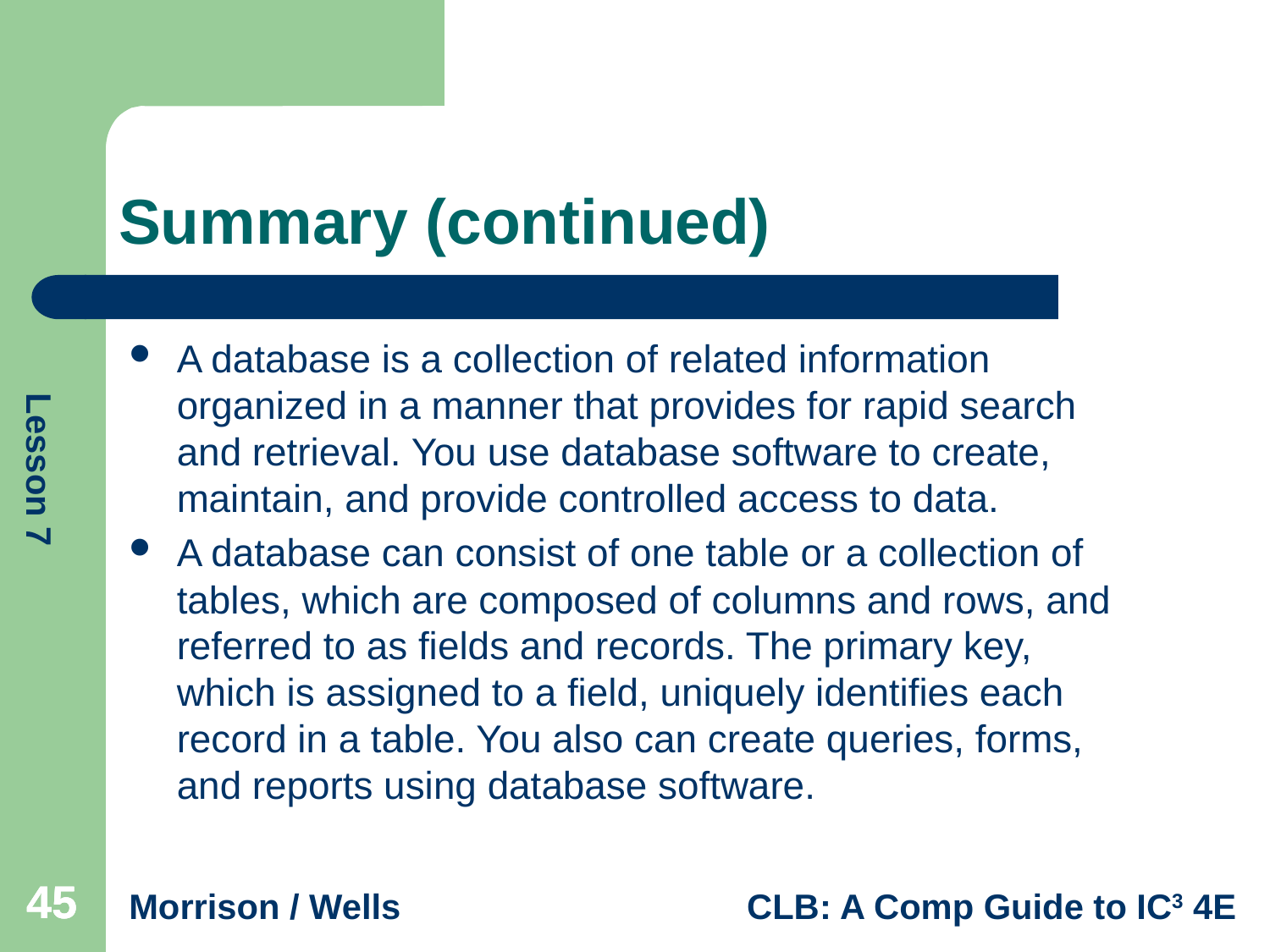

# Summary (continued)
A database is a collection of related information organized in a manner that provides for rapid search and retrieval. You use database software to create, maintain, and provide controlled access to data.
A database can consist of one table or a collection of tables, which are composed of columns and rows, and referred to as fields and records. The primary key, which is assigned to a field, uniquely identifies each record in a table. You also can create queries, forms, and reports using database software.
45
45
45